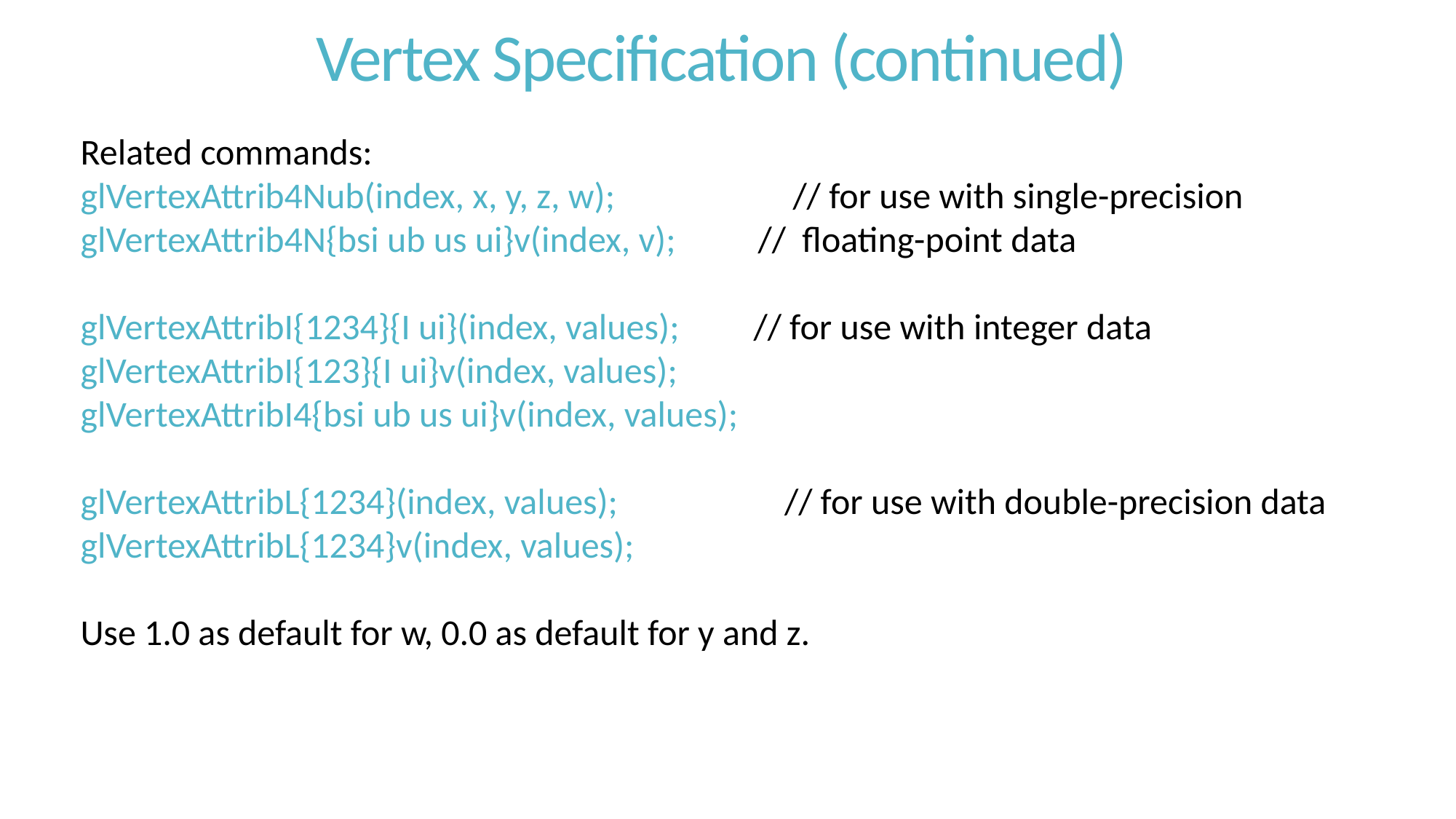

# Vertex Specification (continued)
Related commands:
glVertexAttrib4Nub(index, x, y, z, w);		       // for use with single-precision glVertexAttrib4N{bsi ub us ui}v(index, v);          //  floating-point data

glVertexAttribI{1234}{I ui}(index, values);         // for use with integer data
glVertexAttribI{123}{I ui}v(index, values);
glVertexAttribI4{bsi ub us ui}v(index, values);

glVertexAttribL{1234}(index, values);		      // for use with double-precision data
glVertexAttribL{1234}v(index, values);

Use 1.0 as default for w, 0.0 as default for y and z.